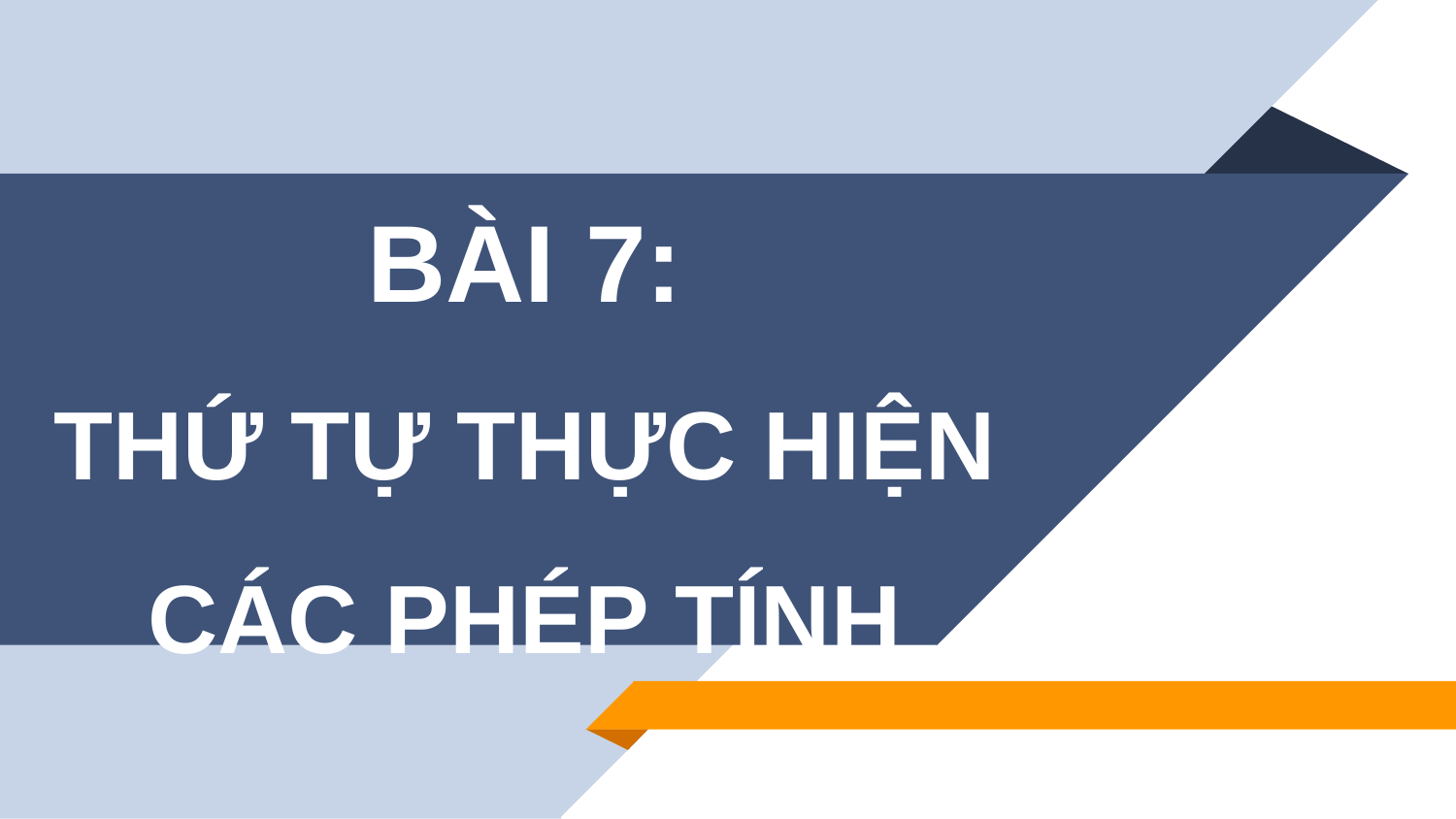

BÀI 7:
THỨ TỰ THỰC HIỆN CÁC PHÉP TÍNH